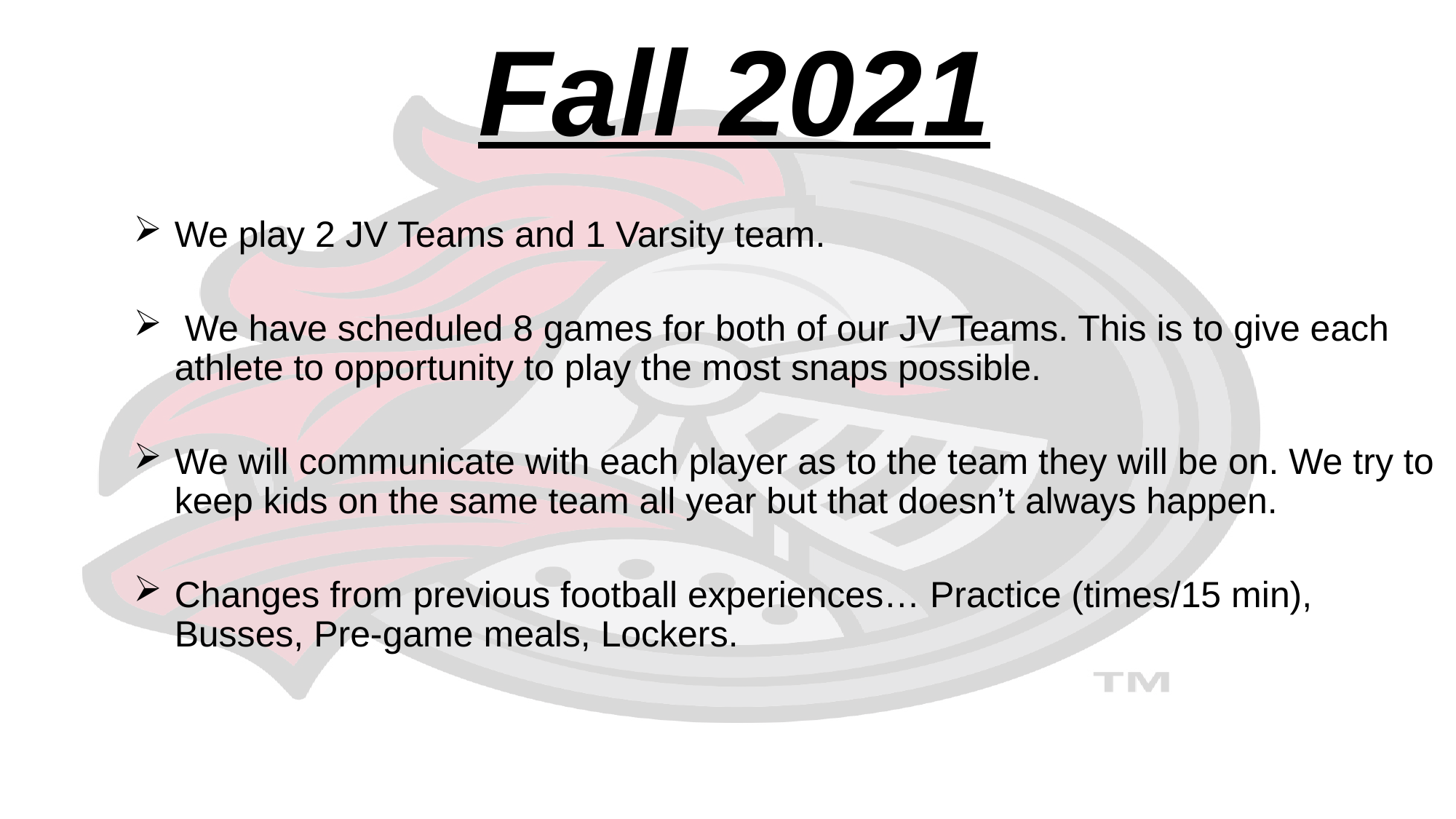

Fall 2021

We play 2 JV Teams and 1 Varsity team.

 We have scheduled 8 games for both of our JV Teams. This is to give each athlete to opportunity to play the most snaps possible.

We will communicate with each player as to the team they will be on. We try to keep kids on the same team all year but that doesn’t always happen.

Changes from previous football experiences… Practice (times/15 min), Busses, Pre-game meals, Lockers.